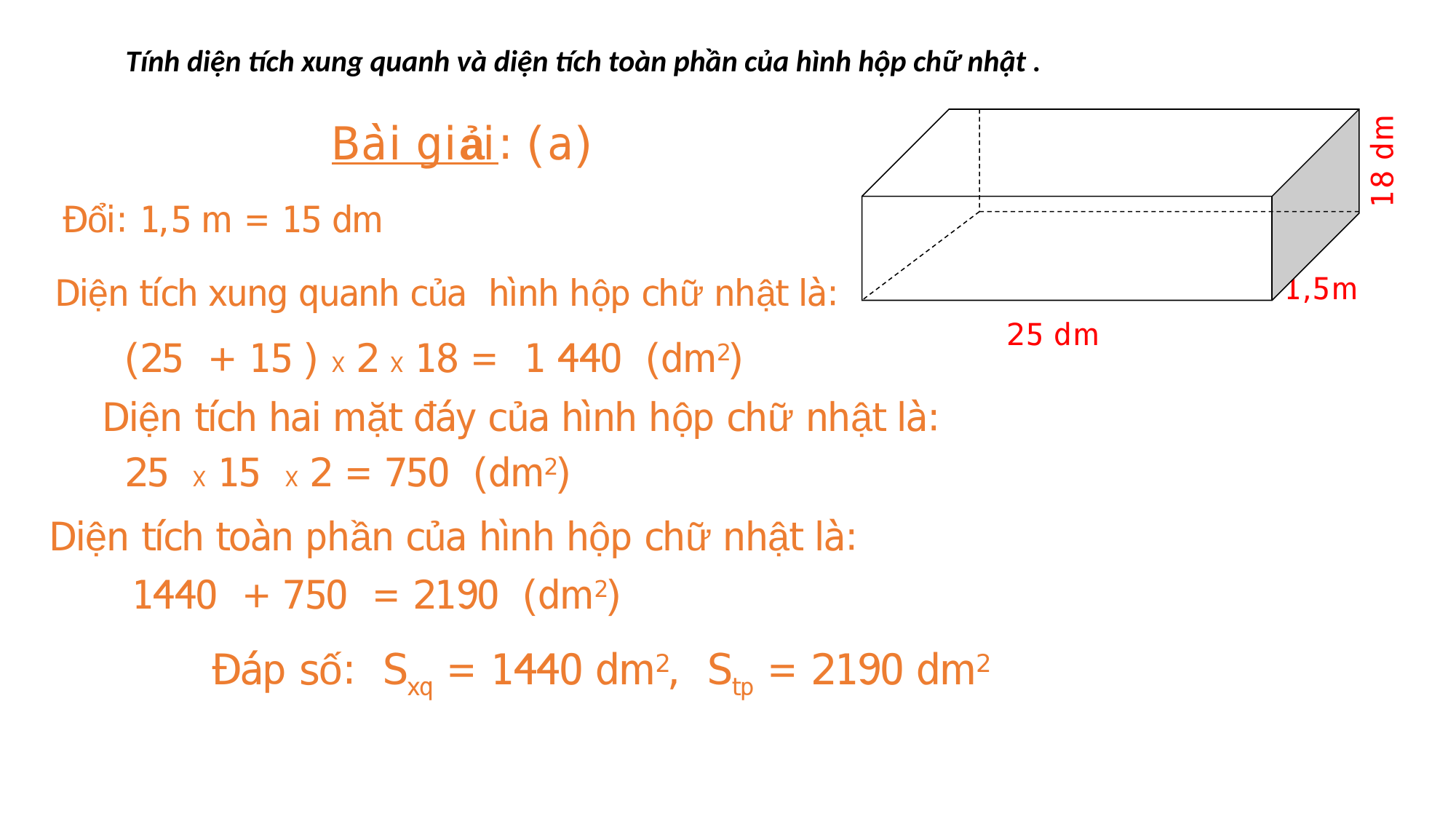

Tính diện tích xung quanh và diện tích toàn phần của hình hộp chữ nhật .

Bài giải: (a)
18 dm
Đổi: 1,5 m = 15 dm
1,5m
Diện tích xung quanh của  hình hộp chữ nhật là:
25 dm
(25  + 15 ) X 2 X 18 =  1 440  (dm2)
Diện tích hai mặt đáy của hình hộp chữ nhật là:
25  X 15  X 2 = 750  (dm2)
Diện tích toàn phần của hình hộp chữ nhật là:
1440  + 750  = 2190  (dm2)
Đáp số:  Sxq = 1440 dm2,  Stp = 2190 dm2